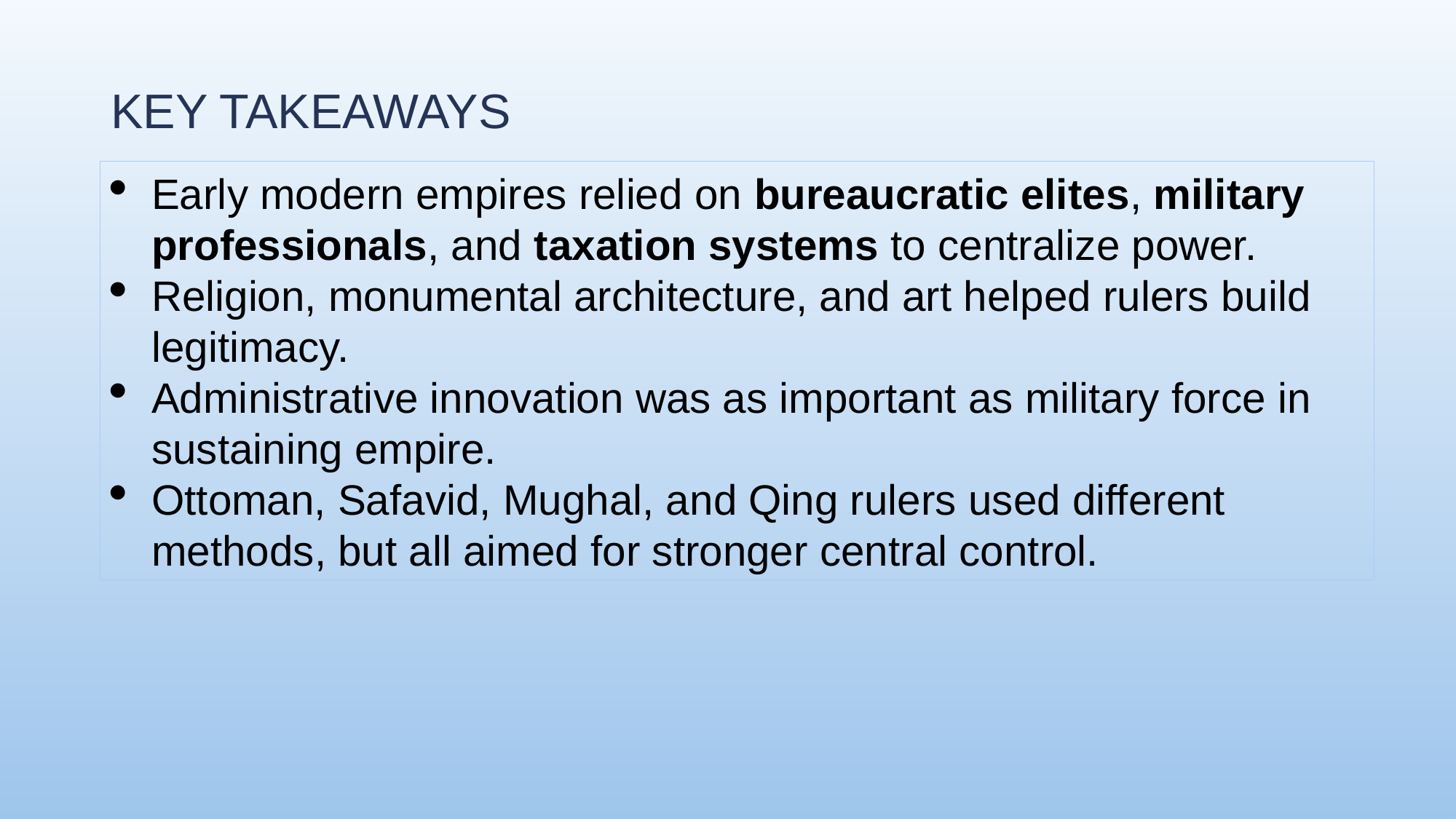

# Key Takeaways
Early modern empires relied on bureaucratic elites, military professionals, and taxation systems to centralize power.
Religion, monumental architecture, and art helped rulers build legitimacy.
Administrative innovation was as important as military force in sustaining empire.
Ottoman, Safavid, Mughal, and Qing rulers used different methods, but all aimed for stronger central control.